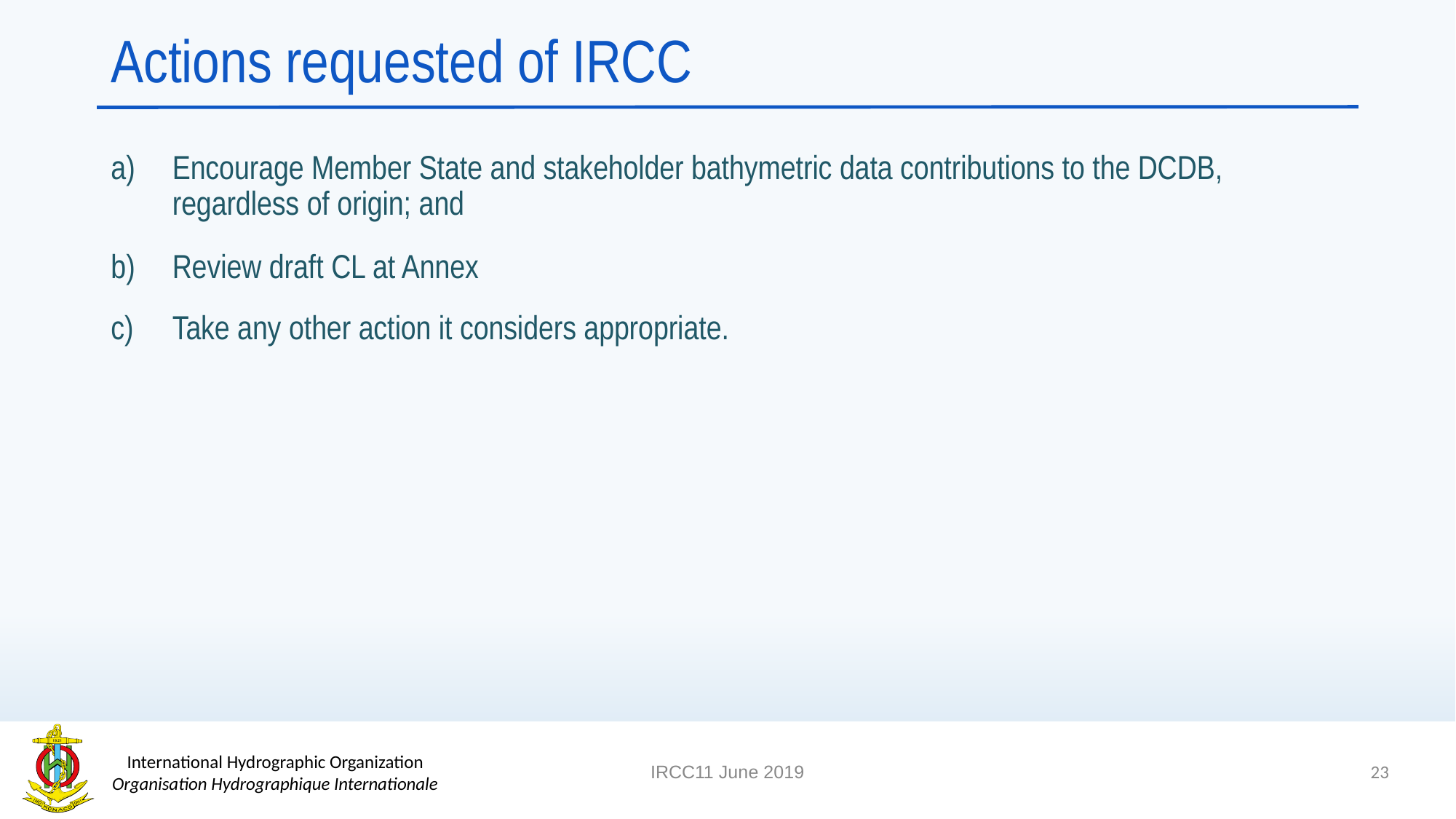

# Actions requested of IRCC
Encourage Member State and stakeholder bathymetric data contributions to the DCDB, regardless of origin; and
Review draft CL at Annex
Take any other action it considers appropriate.
23
IRCC11 June 2019